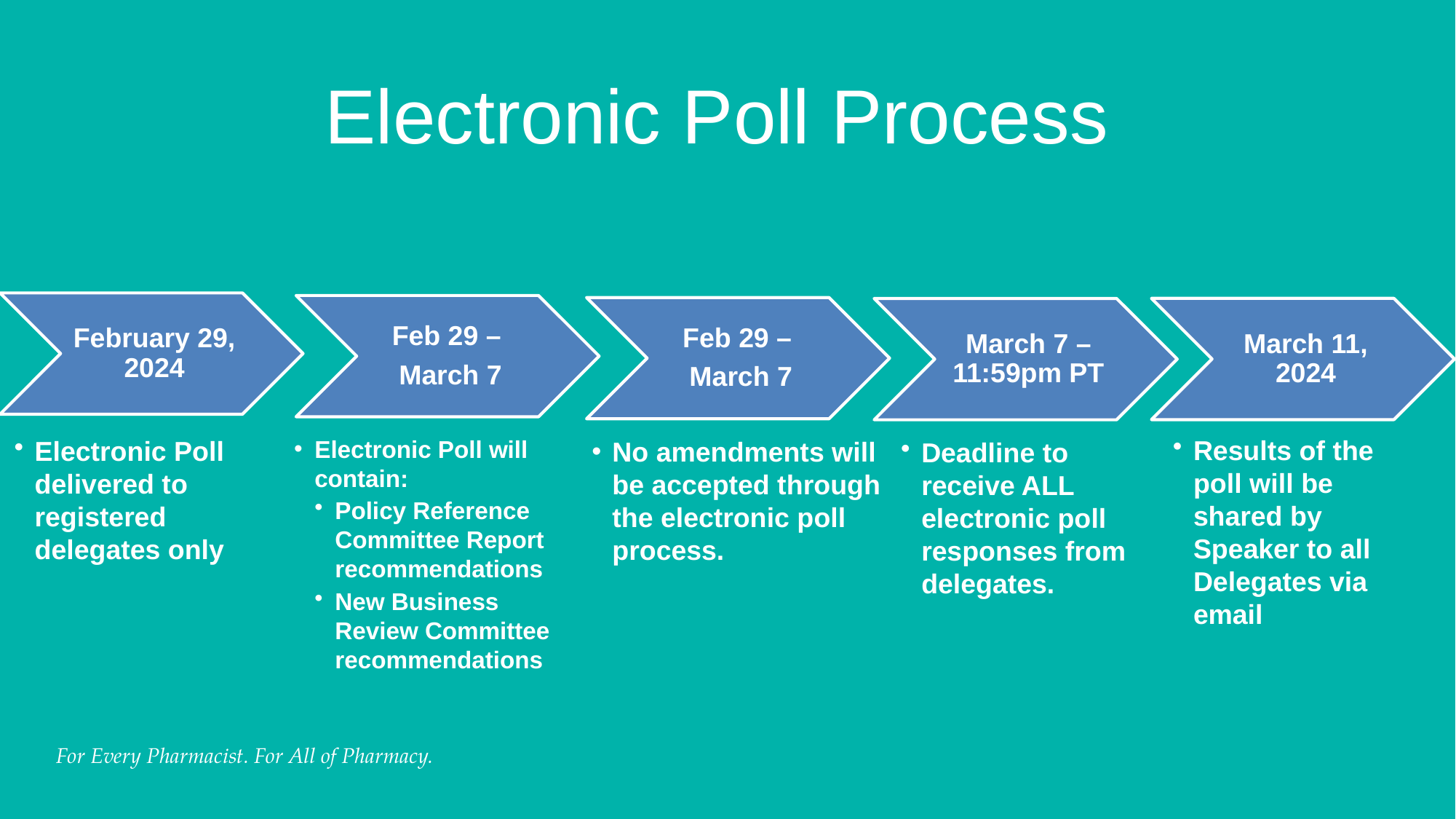

Electronic Poll Process
February 29, 2024
Electronic Poll delivered to registered delegates only
Feb 29 –
March 7
Electronic Poll will contain:
Policy Reference Committee Report recommendations
New Business Review Committee recommendations
Feb 29 –
March 7
No amendments will be accepted through the electronic poll process.
March 7 – 11:59pm PT
Deadline to receive ALL electronic poll responses from delegates.
March 11, 2024
Results of the poll will be shared by Speaker to all Delegates via email